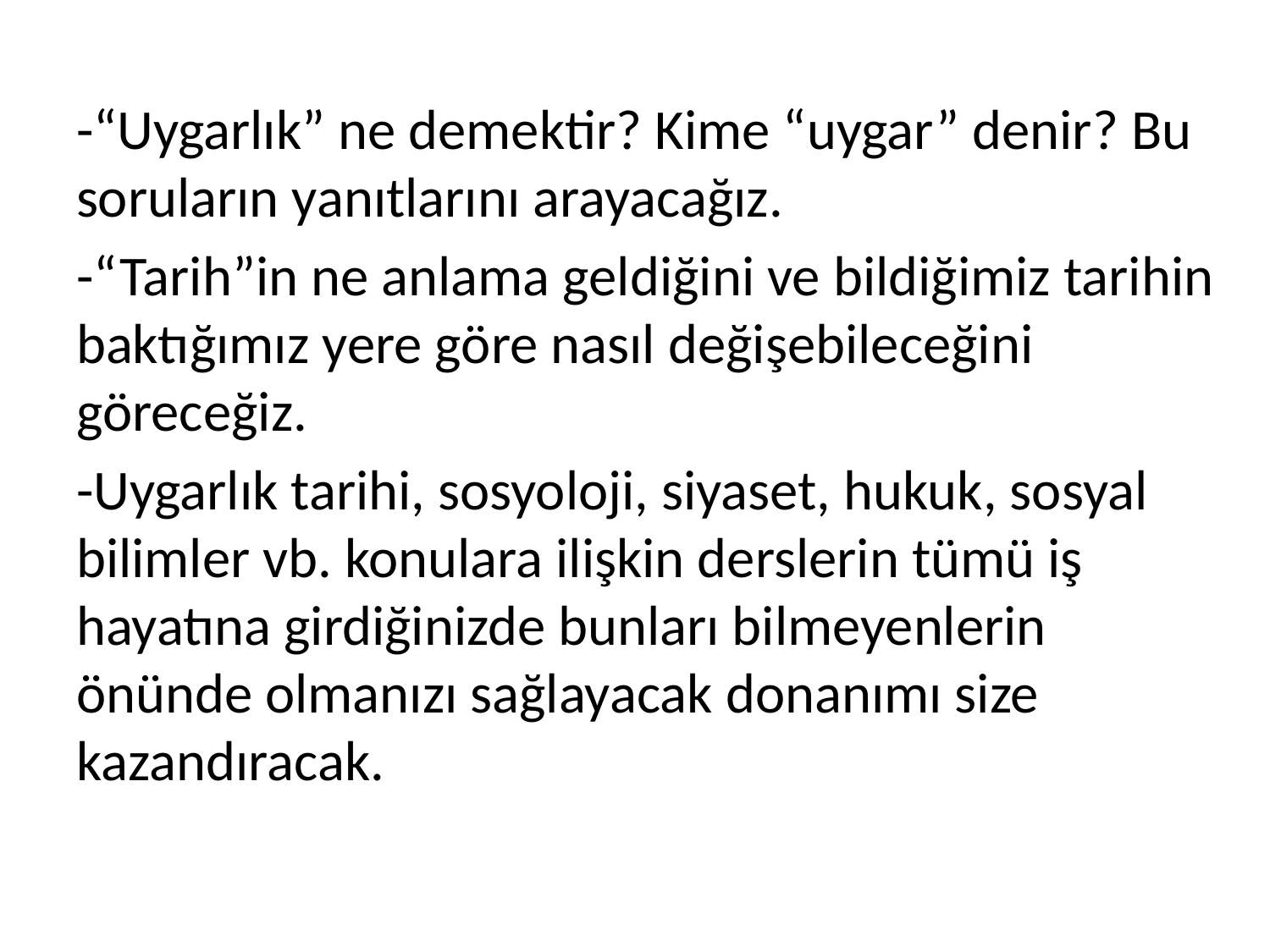

-“Uygarlık” ne demektir? Kime “uygar” denir? Bu soruların yanıtlarını arayacağız.
-“Tarih”in ne anlama geldiğini ve bildiğimiz tarihin baktığımız yere göre nasıl değişebileceğini göreceğiz.
-Uygarlık tarihi, sosyoloji, siyaset, hukuk, sosyal bilimler vb. konulara ilişkin derslerin tümü iş hayatına girdiğinizde bunları bilmeyenlerin önünde olmanızı sağlayacak donanımı size kazandıracak.